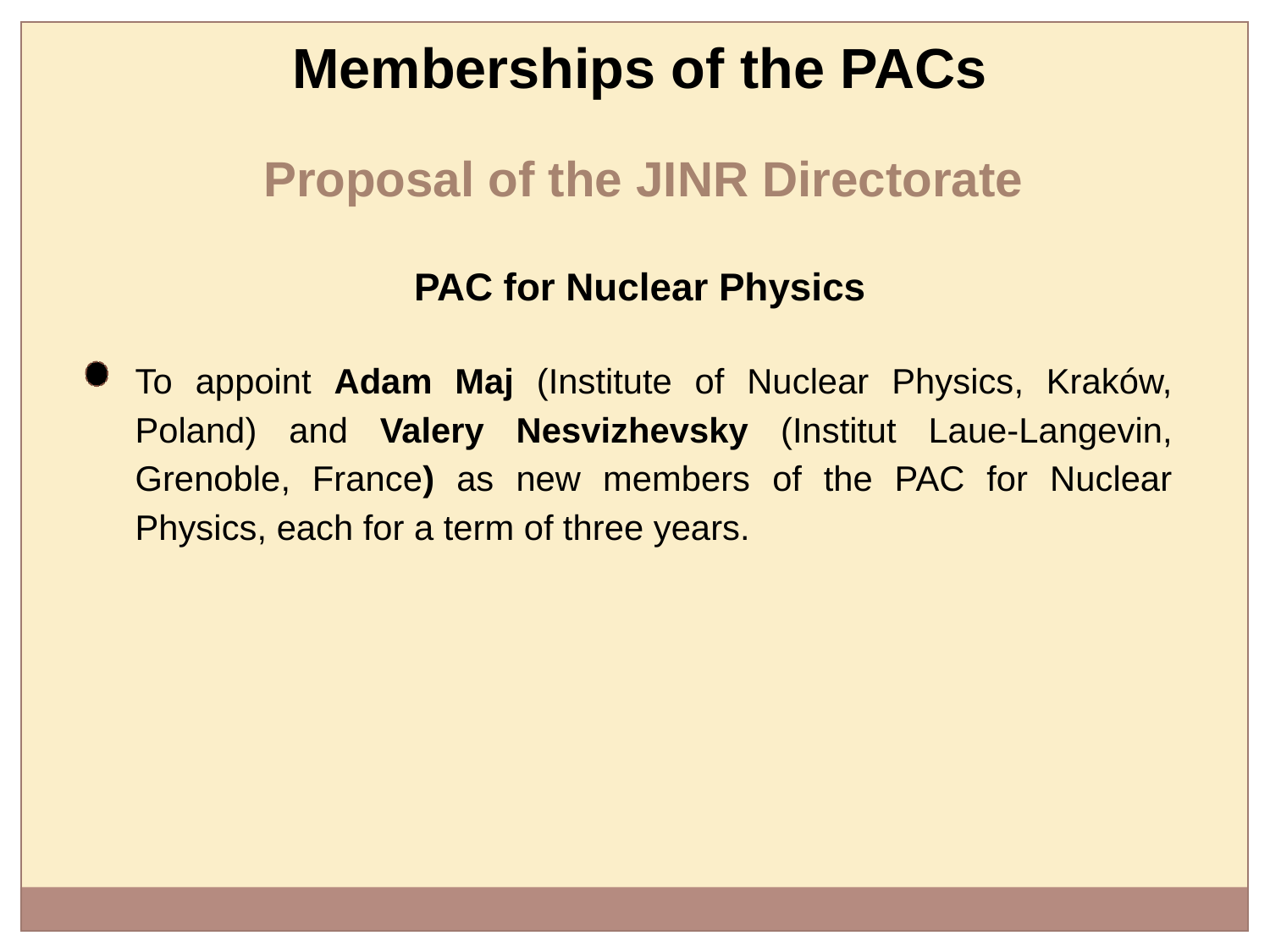

Memberships of the PACs
Proposal of the JINR Directorate
PAC for Nuclear Physics
	To appoint Adam Maj (Institute of Nuclear Physics, Kraków, Poland) and Valery Nesvizhevsky (Institut Laue-Langevin, Grenoble, France) as new members of the PAC for Nuclear Physics, each for a term of three years.